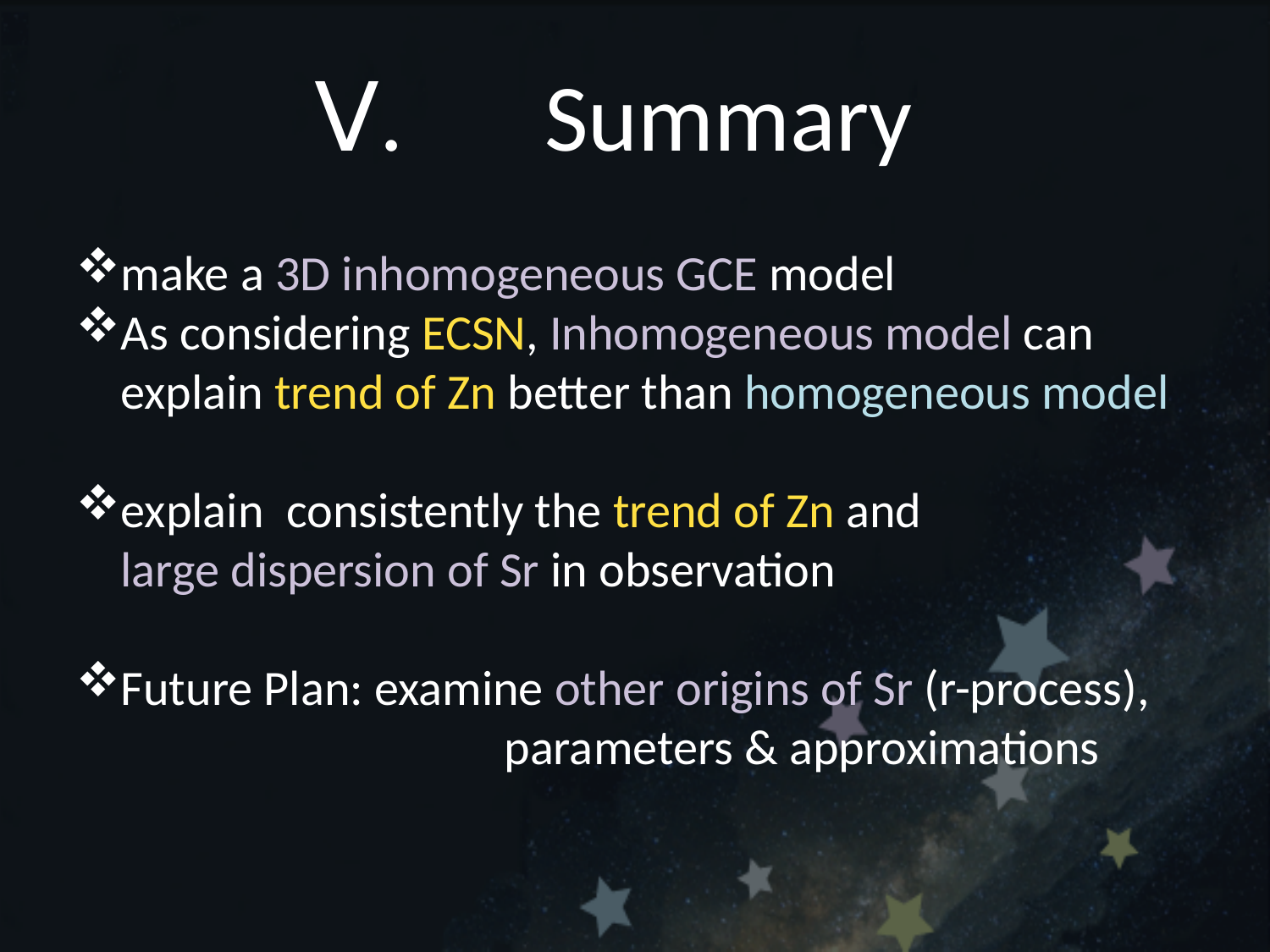

# Ⅴ.　Summary
make a 3D inhomogeneous GCE model
As considering ECSN, Inhomogeneous model can
    explain trend of Zn better than homogeneous model

explain  consistently the trend of Zn and
    large dispersion of Sr in observation

Future Plan: examine other origins of Sr (r-process),
　　　　　　　　  parameters & approximations